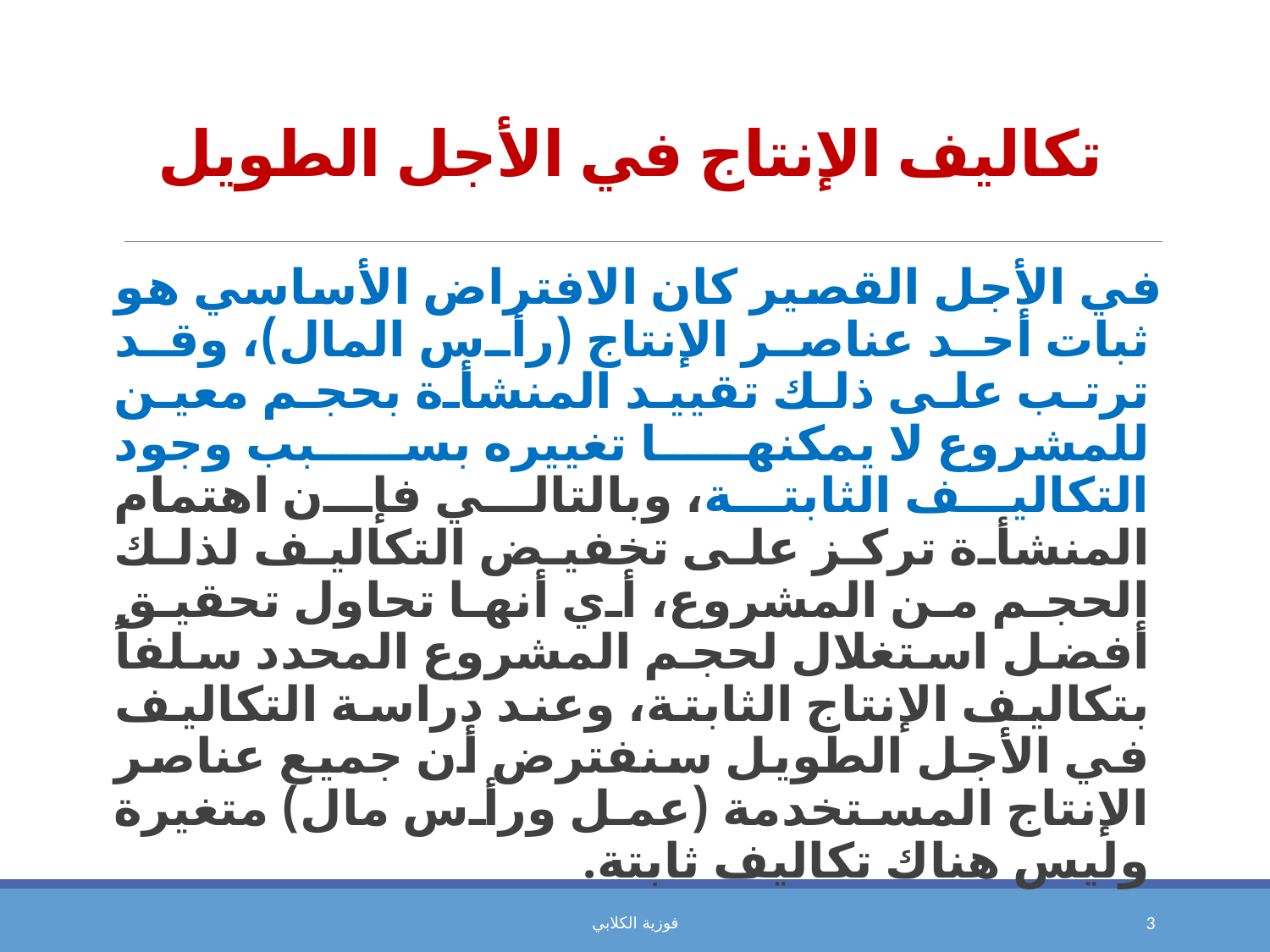

# تكاليف الإنتاج في الأجل الطويل
في الأجل القصير كان الافتراض الأساسي هو ثبات أحد عناصر الإنتاج (رأس المال)، وقد ترتب على ذلك تقييد المنشأة بحجم معين للمشروع لا يمكنها تغييره بسبب وجود التكاليف الثابتة، وبالتالي فإن اهتمام المنشأة تركز على تخفيض التكاليف لذلك الحجم من المشروع، أي أنها تحاول تحقيق أفضل استغلال لحجم المشروع المحدد سلفاً بتكاليف الإنتاج الثابتة، وعند دراسة التكاليف في الأجل الطويل سنفترض أن جميع عناصر الإنتاج المستخدمة (عمل ورأس مال) متغيرة وليس هناك تكاليف ثابتة.

فوزية الكلابي
3